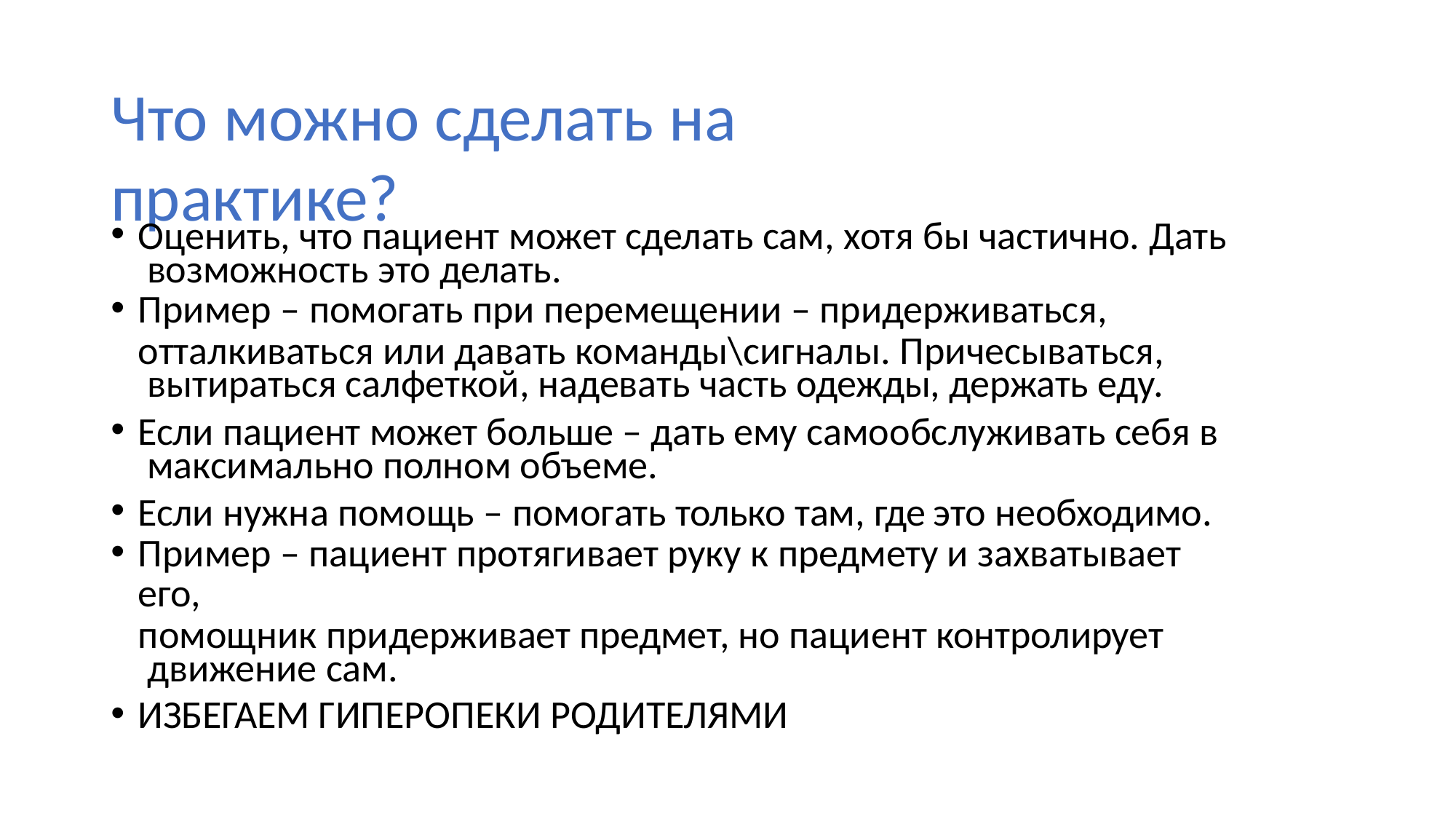

# Что можно сделать на практике?
Оценить, что пациент может сделать сам, хотя бы частично. Дать  возможность это делать.
Пример – помогать при перемещении – придерживаться,
отталкиваться или давать команды\сигналы. Причесываться,  вытираться салфеткой, надевать часть одежды, держать еду.
Если пациент может больше – дать ему самообслуживать себя в  максимально полном объеме.
Если нужна помощь – помогать только там, где это необходимо.
Пример – пациент протягивает руку к предмету и захватывает его,
помощник придерживает предмет, но пациент контролирует  движение сам.
ИЗБЕГАЕМ ГИПЕРОПЕКИ РОДИТЕЛЯМИ